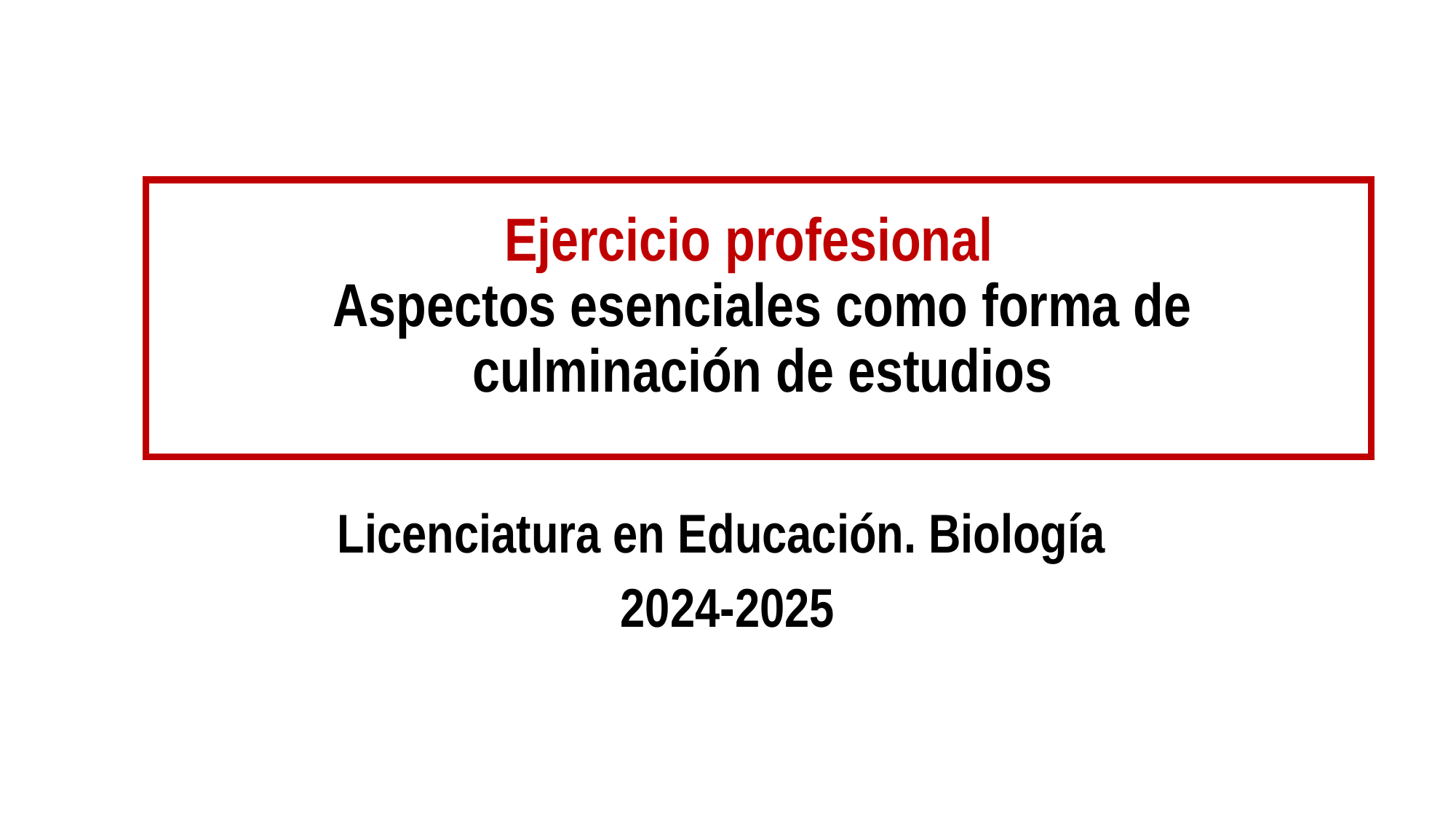

# Ejercicio profesional Aspectos esenciales como forma de culminación de estudios

Licenciatura en Educación. Biología
2024-2025